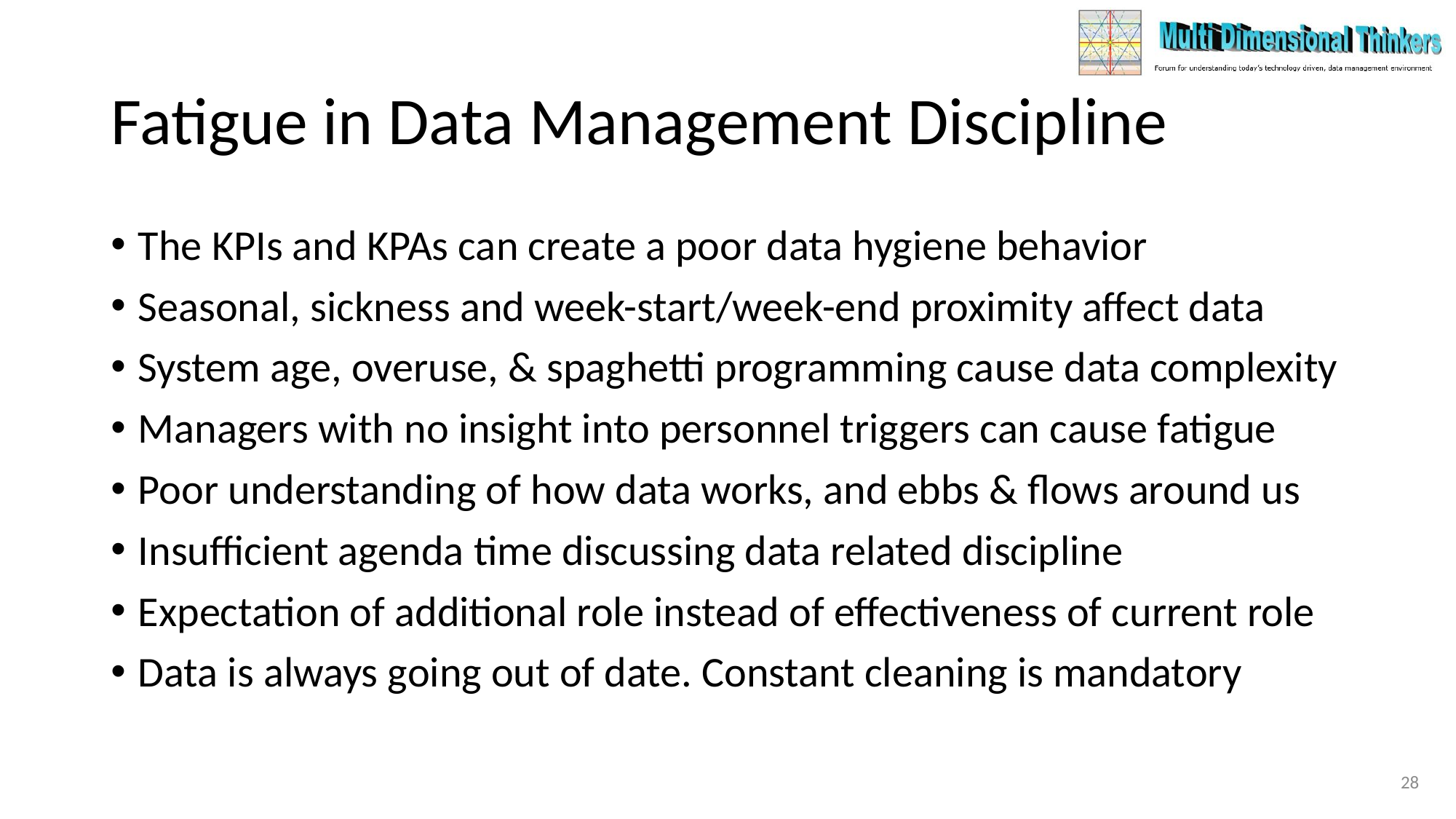

# Fatigue in Data Management Discipline
The KPIs and KPAs can create a poor data hygiene behavior
Seasonal, sickness and week-start/week-end proximity affect data
System age, overuse, & spaghetti programming cause data complexity
Managers with no insight into personnel triggers can cause fatigue
Poor understanding of how data works, and ebbs & flows around us
Insufficient agenda time discussing data related discipline
Expectation of additional role instead of effectiveness of current role
Data is always going out of date. Constant cleaning is mandatory